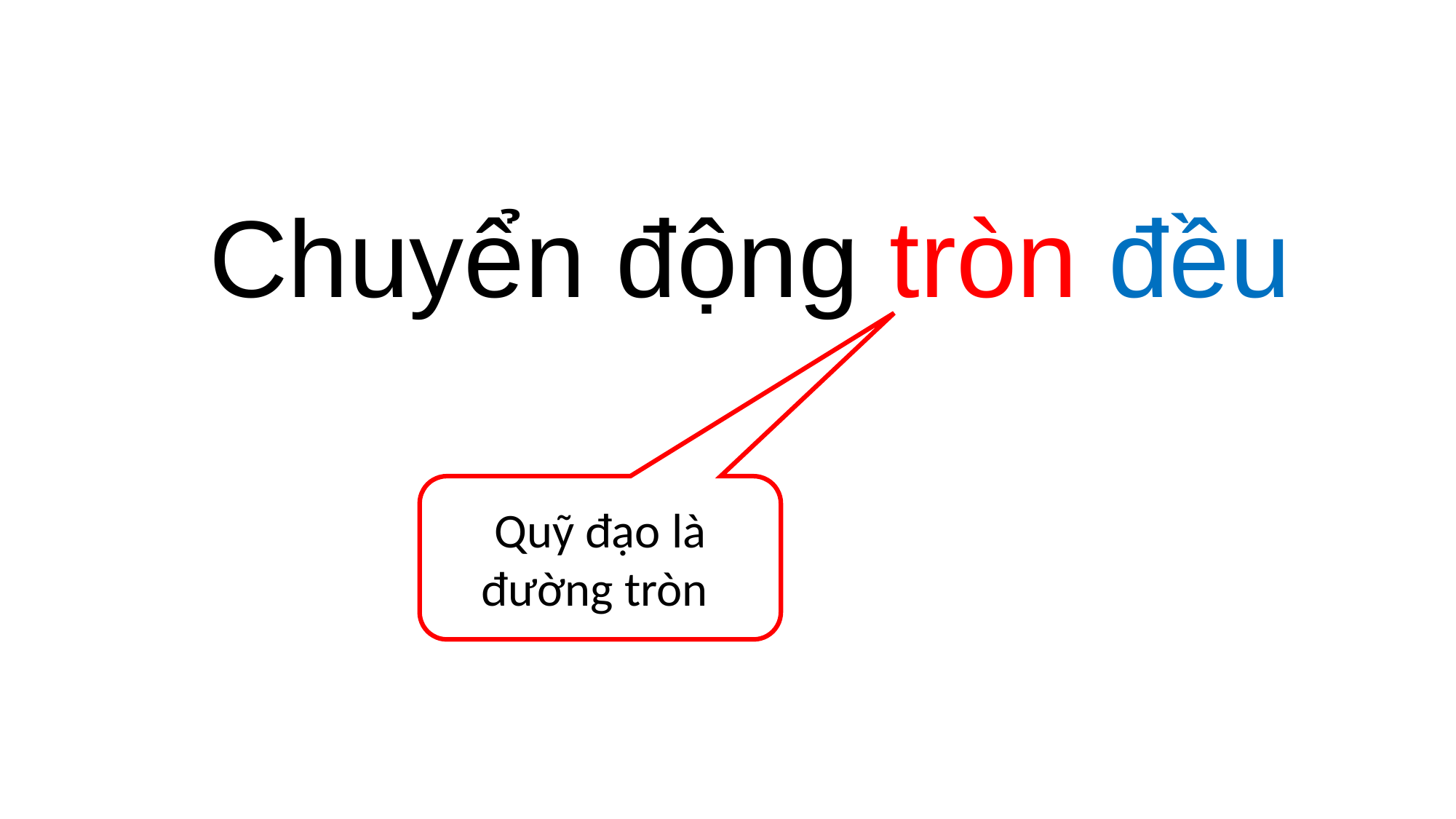

Chuyển động tròn đều
Quỹ đạo là đường tròn
?